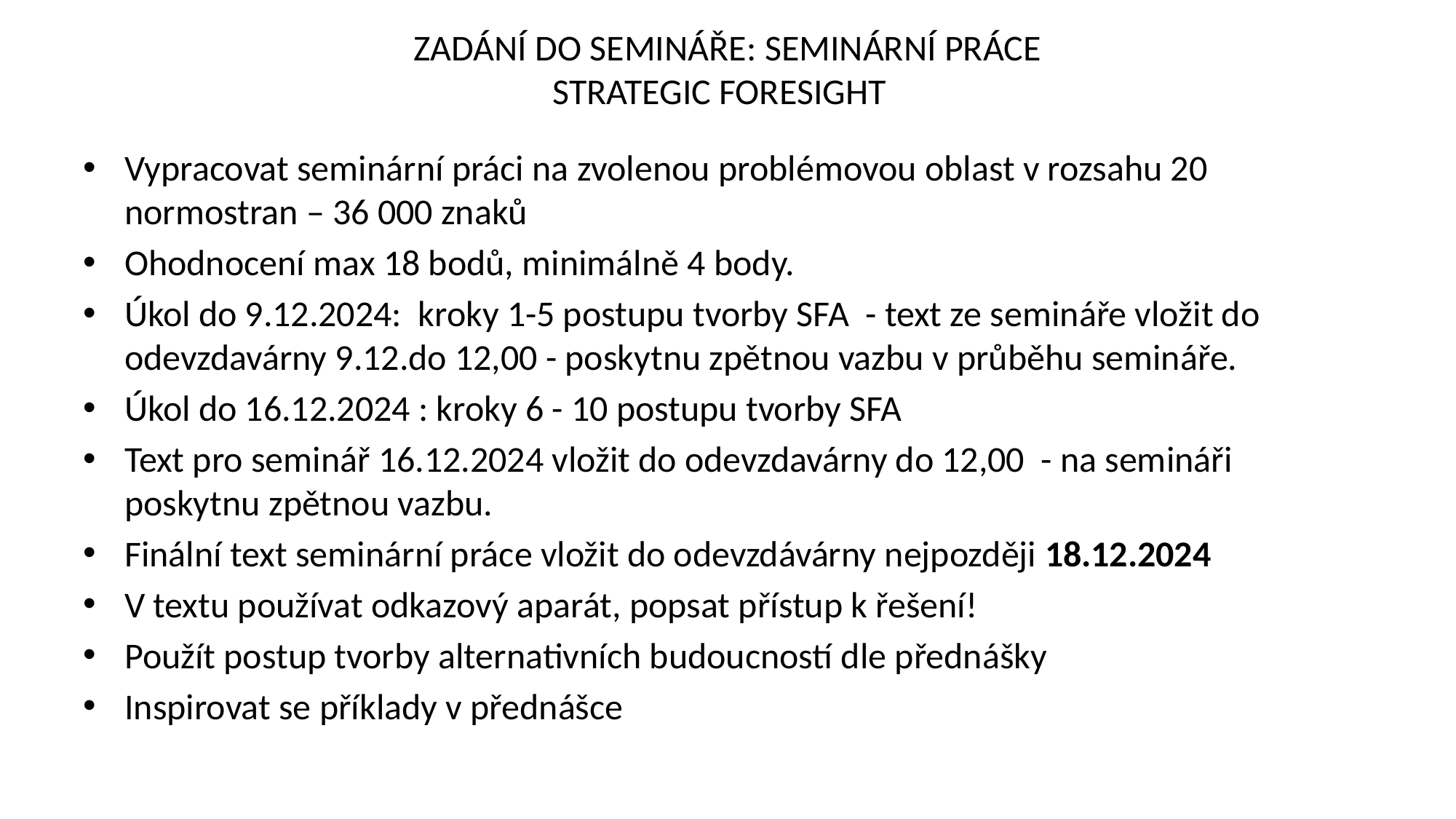

# ZADÁNÍ DO SEMINÁŘE: SEMINÁRNÍ PRÁCE STRATEGIC FORESIGHT
Vypracovat seminární práci na zvolenou problémovou oblast v rozsahu 20 normostran – 36 000 znaků
Ohodnocení max 18 bodů, minimálně 4 body.
Úkol do 9.12.2024:  kroky 1-5 postupu tvorby SFA  - text ze semináře vložit do odevzdavárny 9.12.do 12,00 - poskytnu zpětnou vazbu v průběhu semináře.
Úkol do 16.12.2024 : kroky 6 - 10 postupu tvorby SFA
Text pro seminář 16.12.2024 vložit do odevzdavárny do 12,00  - na semináři poskytnu zpětnou vazbu.
Finální text seminární práce vložit do odevzdávárny nejpozději 18.12.2024
V textu používat odkazový aparát, popsat přístup k řešení!
Použít postup tvorby alternativních budoucností dle přednášky
Inspirovat se příklady v přednášce